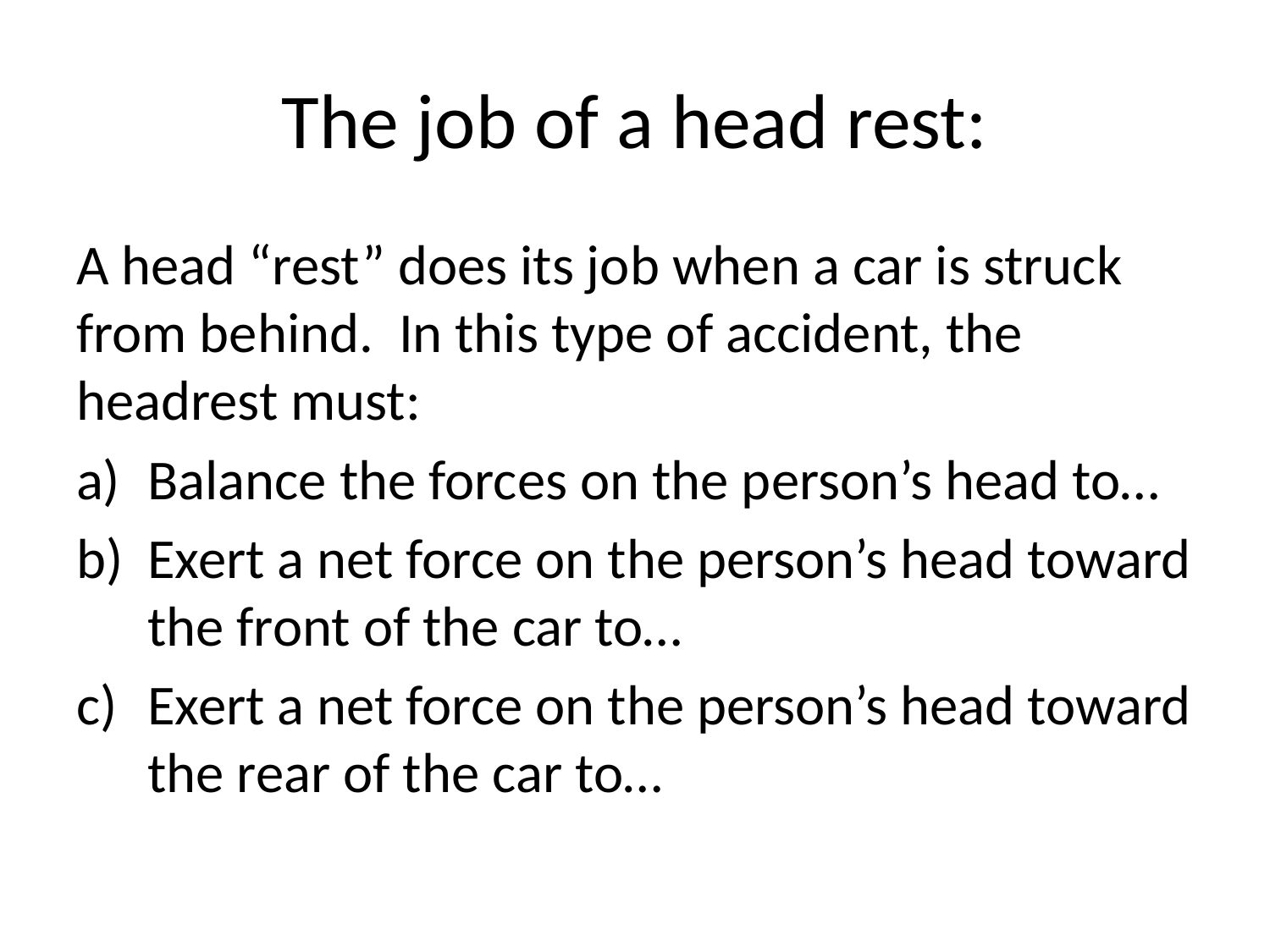

# The job of a head rest:
A head “rest” does its job when a car is struck from behind.  In this type of accident, the headrest must:
Balance the forces on the person’s head to…
Exert a net force on the person’s head toward the front of the car to…
Exert a net force on the person’s head toward the rear of the car to…